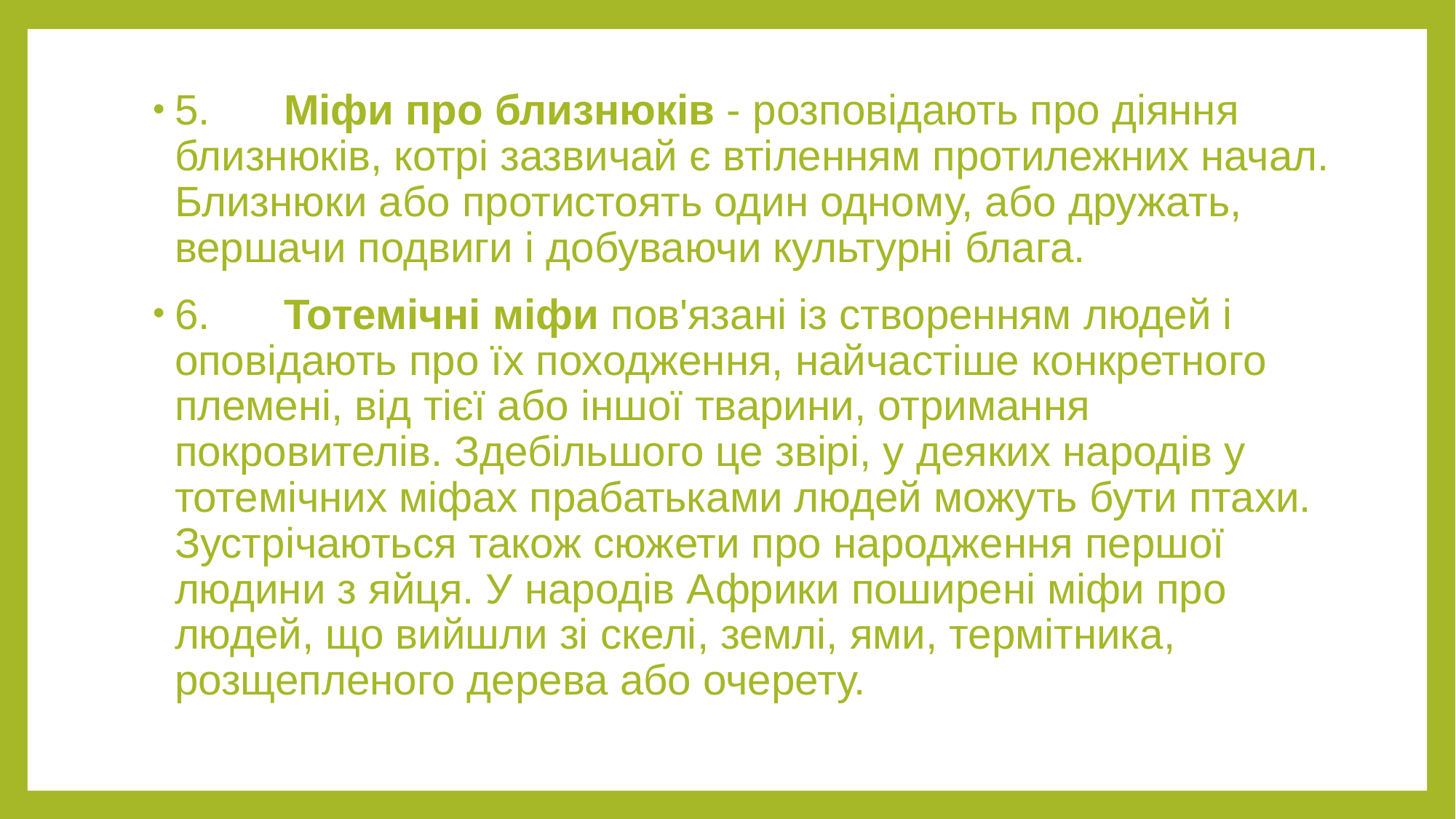

5.	Міфи про близнюків - розповідають про діяння близнюків, котрі зазвичай є втіленням протилежних начал. Близнюки або протистоять один одному, або дружать, вершачи подвиги і добуваючи культурні блага.
6.	Тотемічні міфи пов'язані із створенням людей і оповідають про їх походження, найчастіше конкретного племені, від тієї або іншої тварини, отримання покровителів. Здебільшого це звірі, у деяких народів у тотемічних міфах прабатьками людей можуть бути птахи. Зустрічаються також сюжети про народження першої людини з яйця. У народів Африки поширені міфи про людей, що вийшли зі скелі, землі, ями, термітника, розщепленого дерева або очерету.